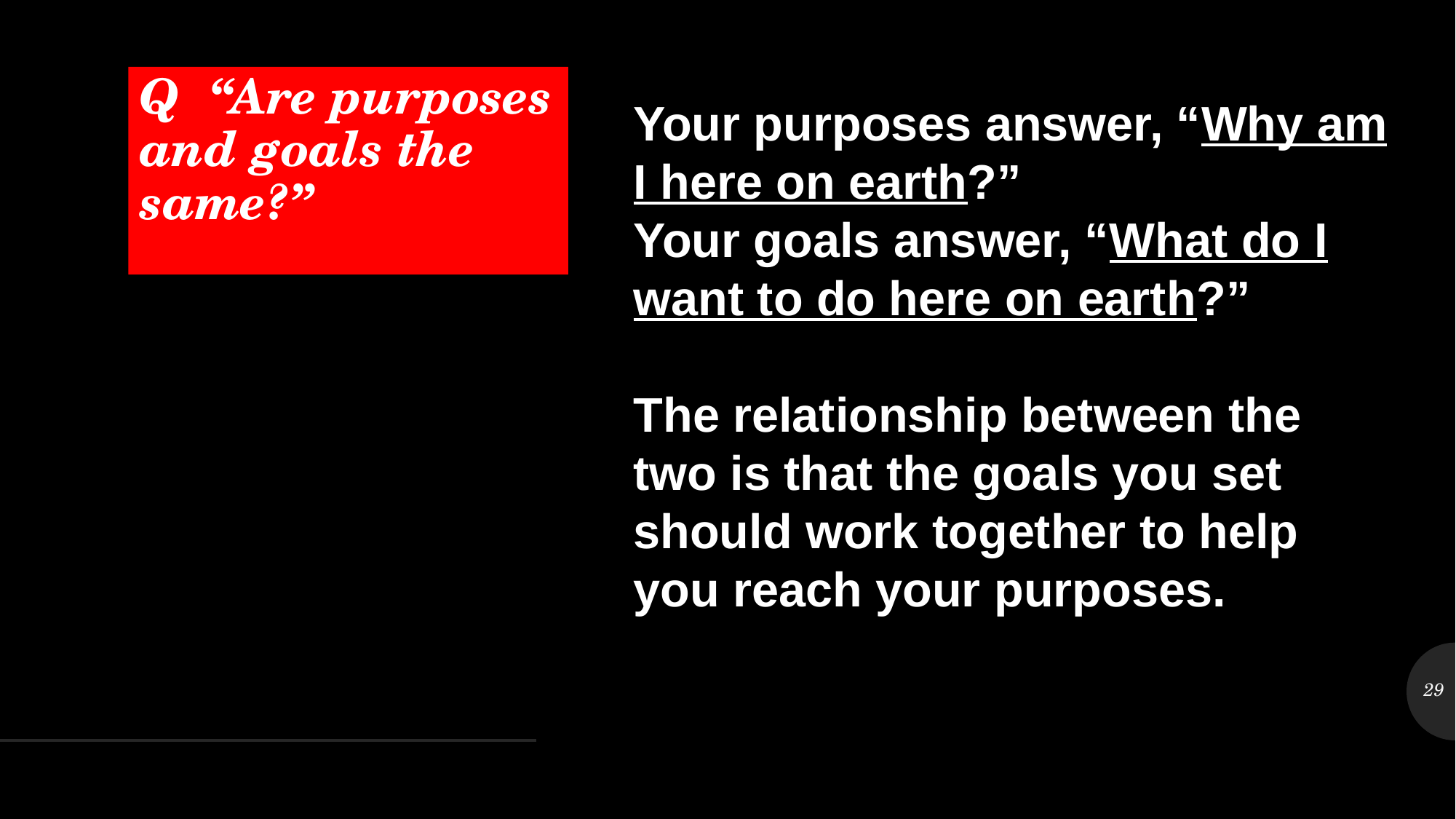

Your purposes answer, “Why am I here on earth?”
Your goals answer, “What do I want to do here on earth?”

The relationship between the two is that the goals you set should work together to help you reach your purposes.

# Q  “Are purposes and goals the same?”
29